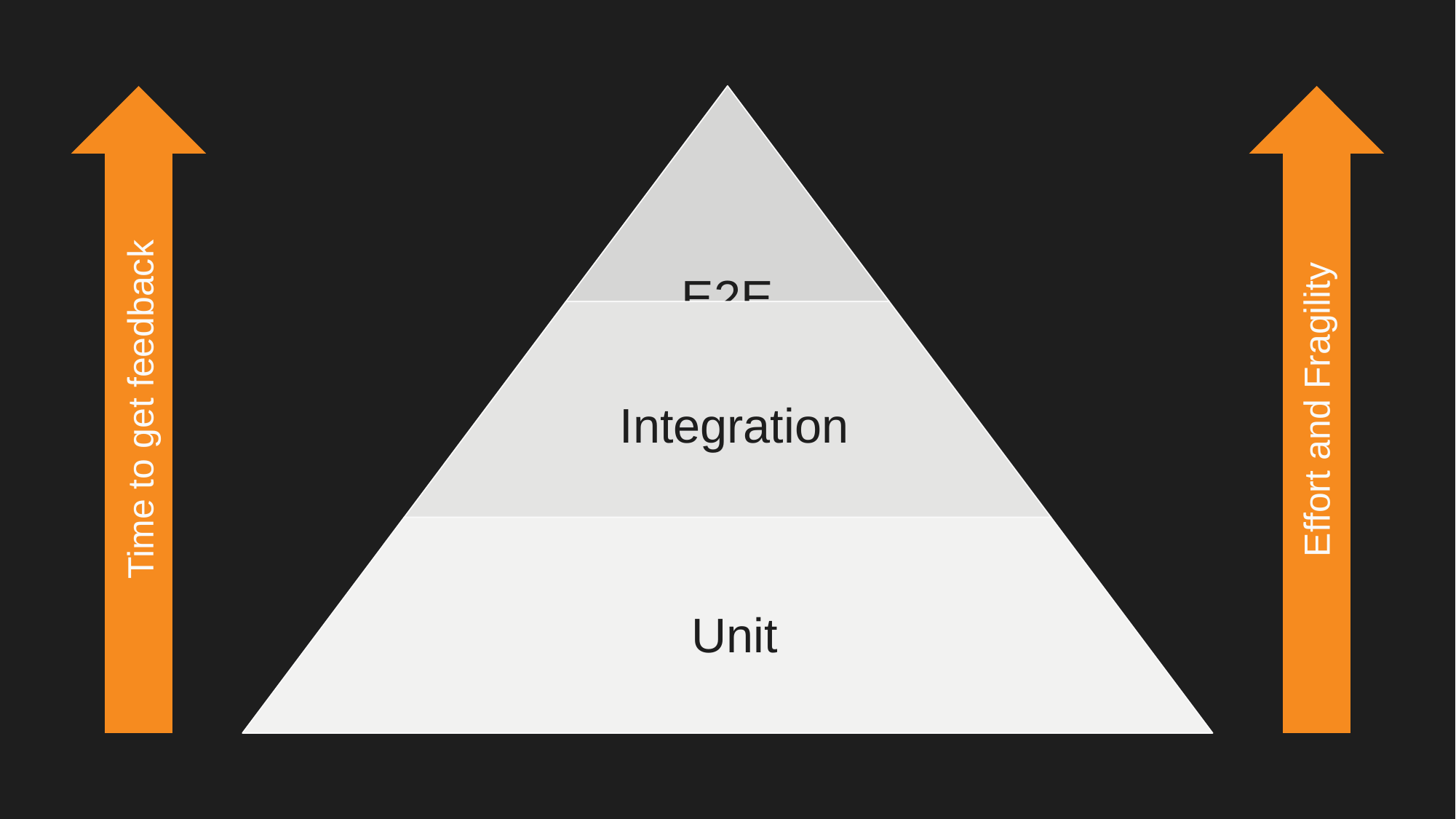

Time to get feedback

Effort and Fragility

E2E
 Integration
 Unit